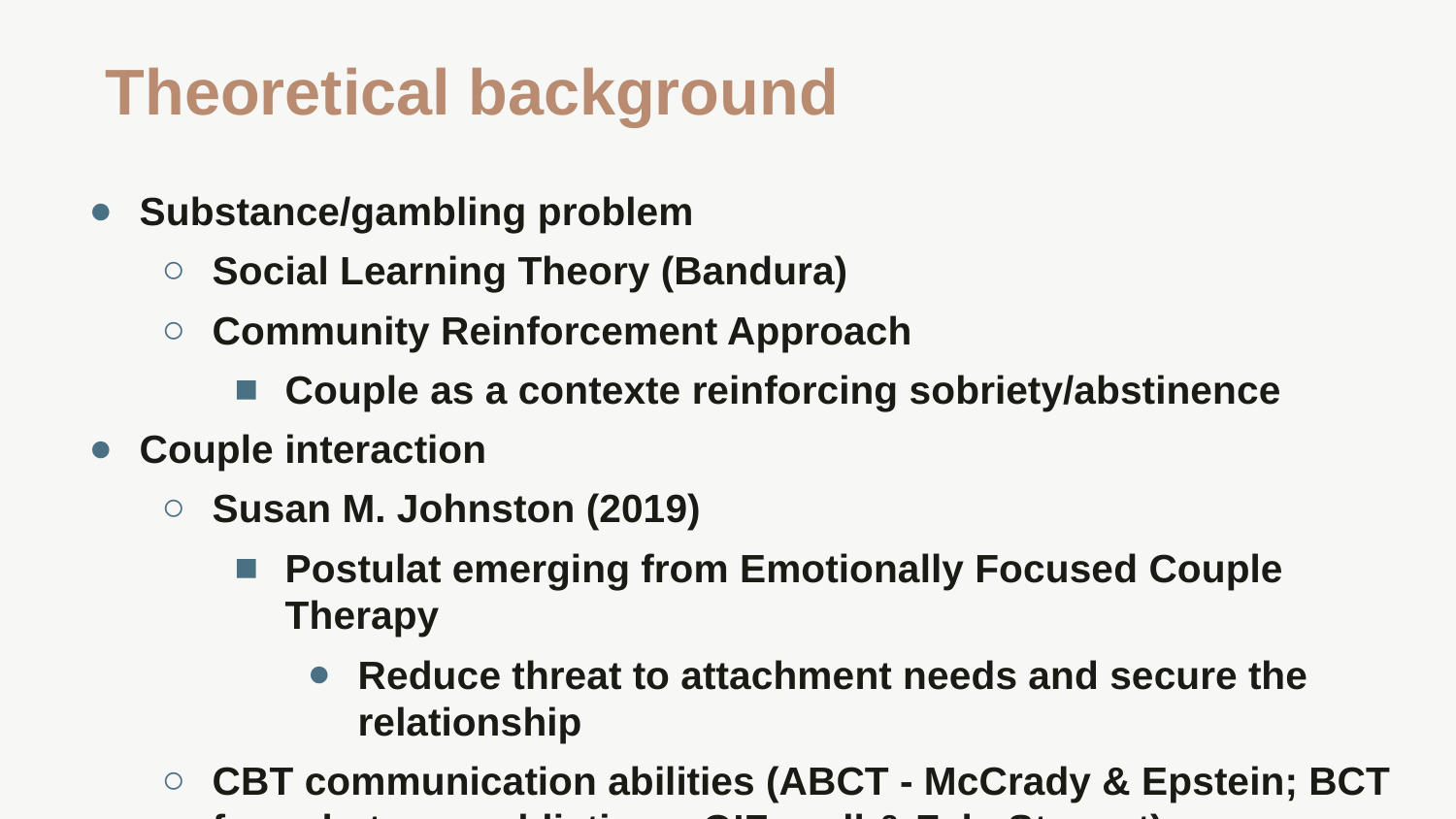

6
# Theoretical background
Substance/gambling problem
Social Learning Theory (Bandura)
Community Reinforcement Approach
Couple as a contexte reinforcing sobriety/abstinence
Couple interaction
Susan M. Johnston (2019)
Postulat emerging from Emotionally Focused Couple Therapy
Reduce threat to attachment needs and secure the relationship
CBT communication abilities (ABCT - McCrady & Epstein; BCT for substance addiction – O’Farrell & Fals-Stewart)